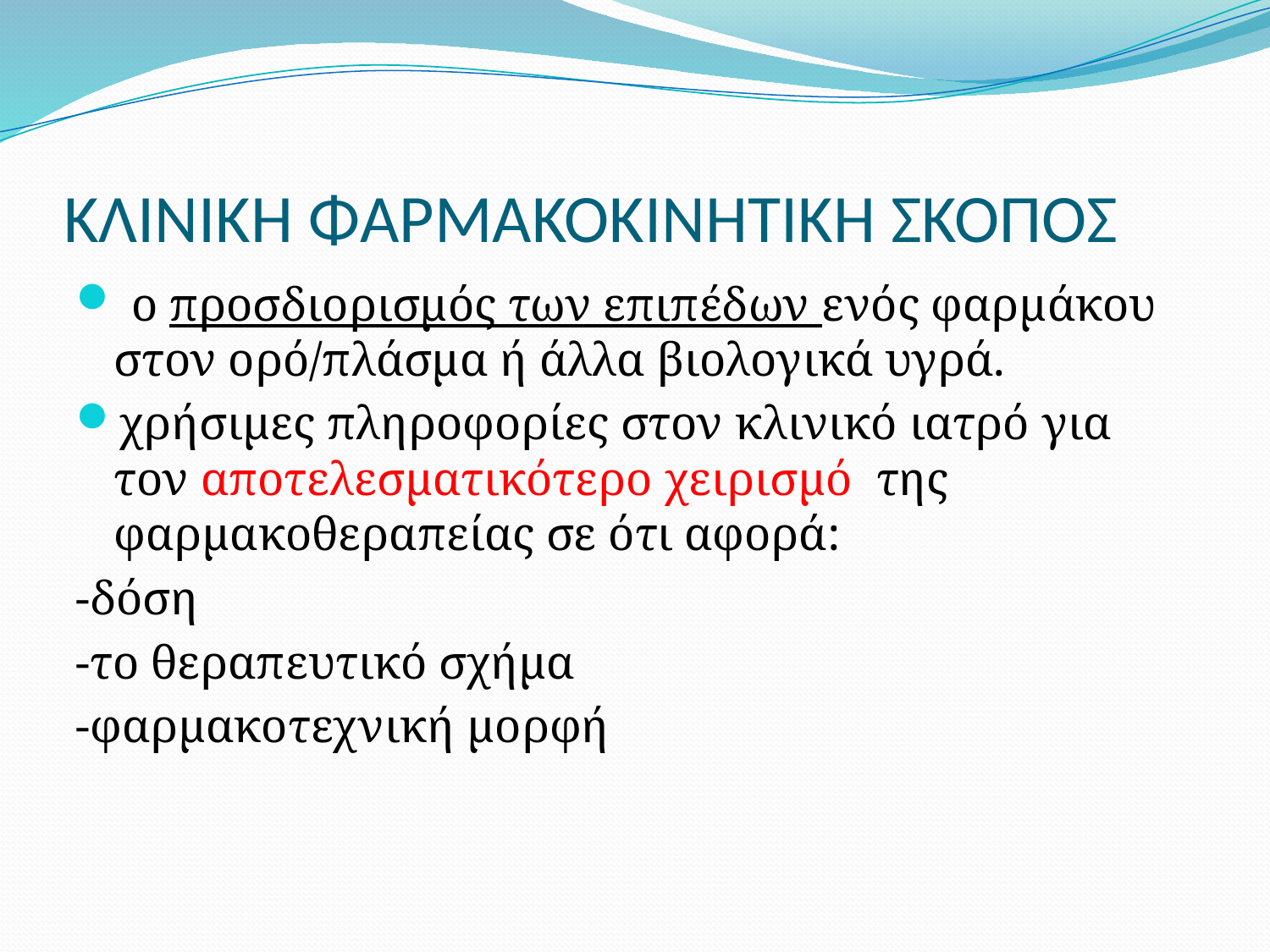

# ΚΛΙΝΙΚΗ ΦΑΡΜΑΚΟΚΙΝΗΤΙΚΗ ΣΚΟΠΟΣ
 ο προσδιορισμός των επιπέδων ενός φαρμάκου στον ορό/πλάσμα ή άλλα βιολογικά υγρά.
χρήσιμες πληροφορίες στον κλινικό ιατρό για τον αποτελεσματικότερο χειρισμό  της φαρμακοθεραπείας σε ότι αφορά:
-δόση
-το θεραπευτικό σχήμα
-φαρμακοτεχνική μορφή